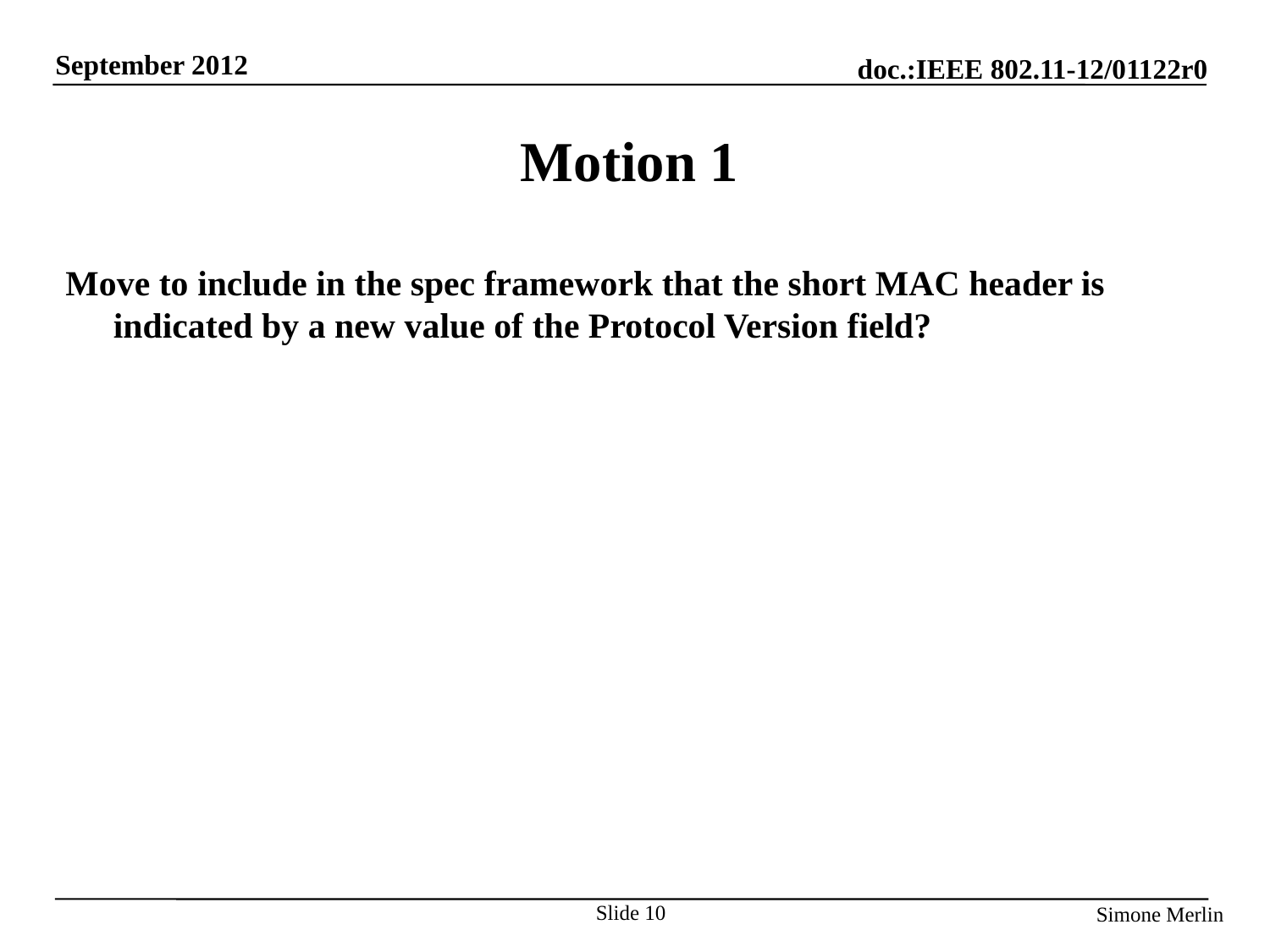

# Motion 1
Move to include in the spec framework that the short MAC header is indicated by a new value of the Protocol Version field?

Slide 10